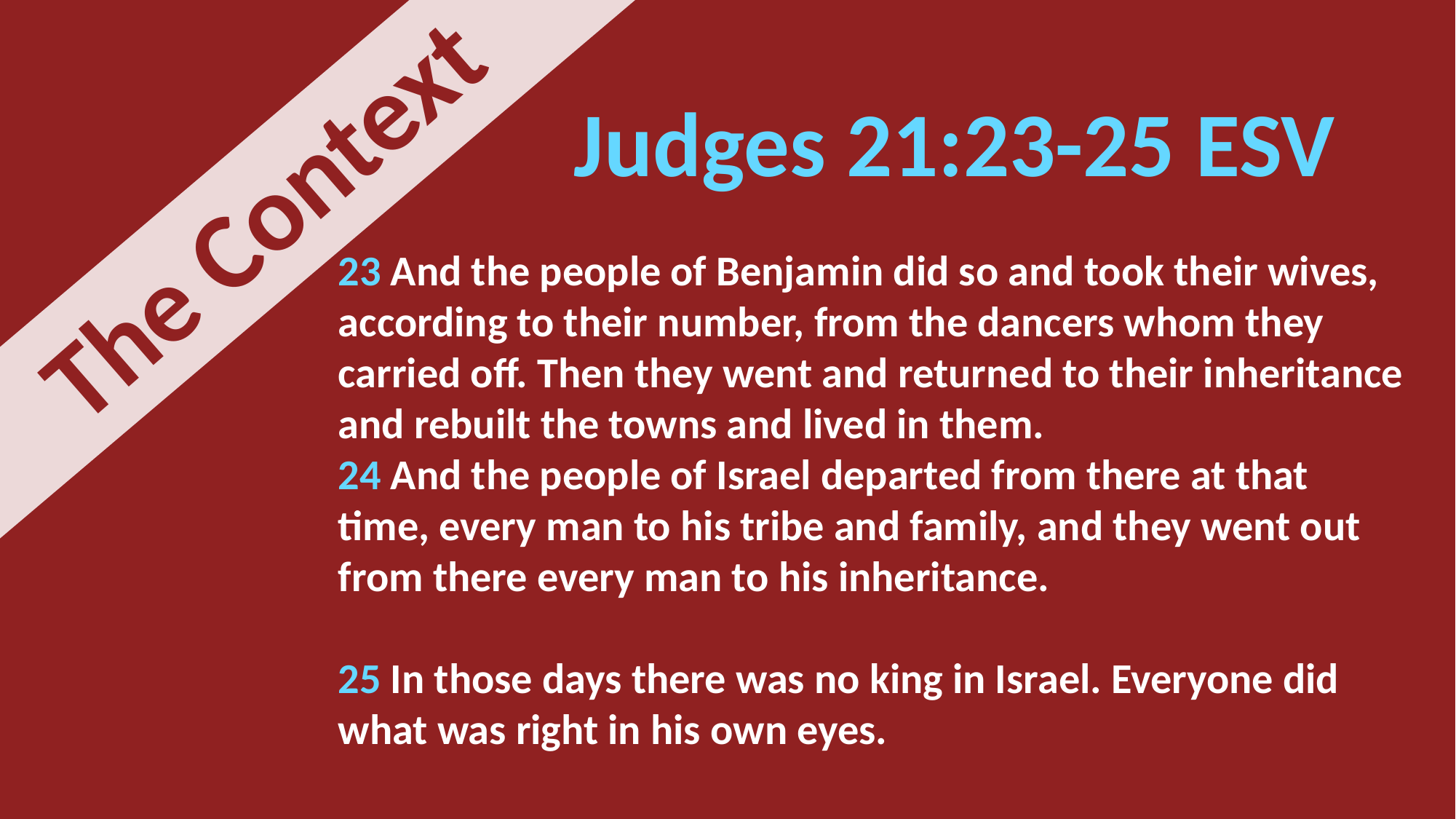

Judges 21:23-25 ESV
The Context

23 And the people of Benjamin did so and took their wives, according to their number, from the dancers whom they carried off. Then they went and returned to their inheritance and rebuilt the towns and lived in them.
24 And the people of Israel departed from there at that time, every man to his tribe and family, and they went out from there every man to his inheritance.

25 In those days there was no king in Israel. Everyone did what was right in his own eyes.